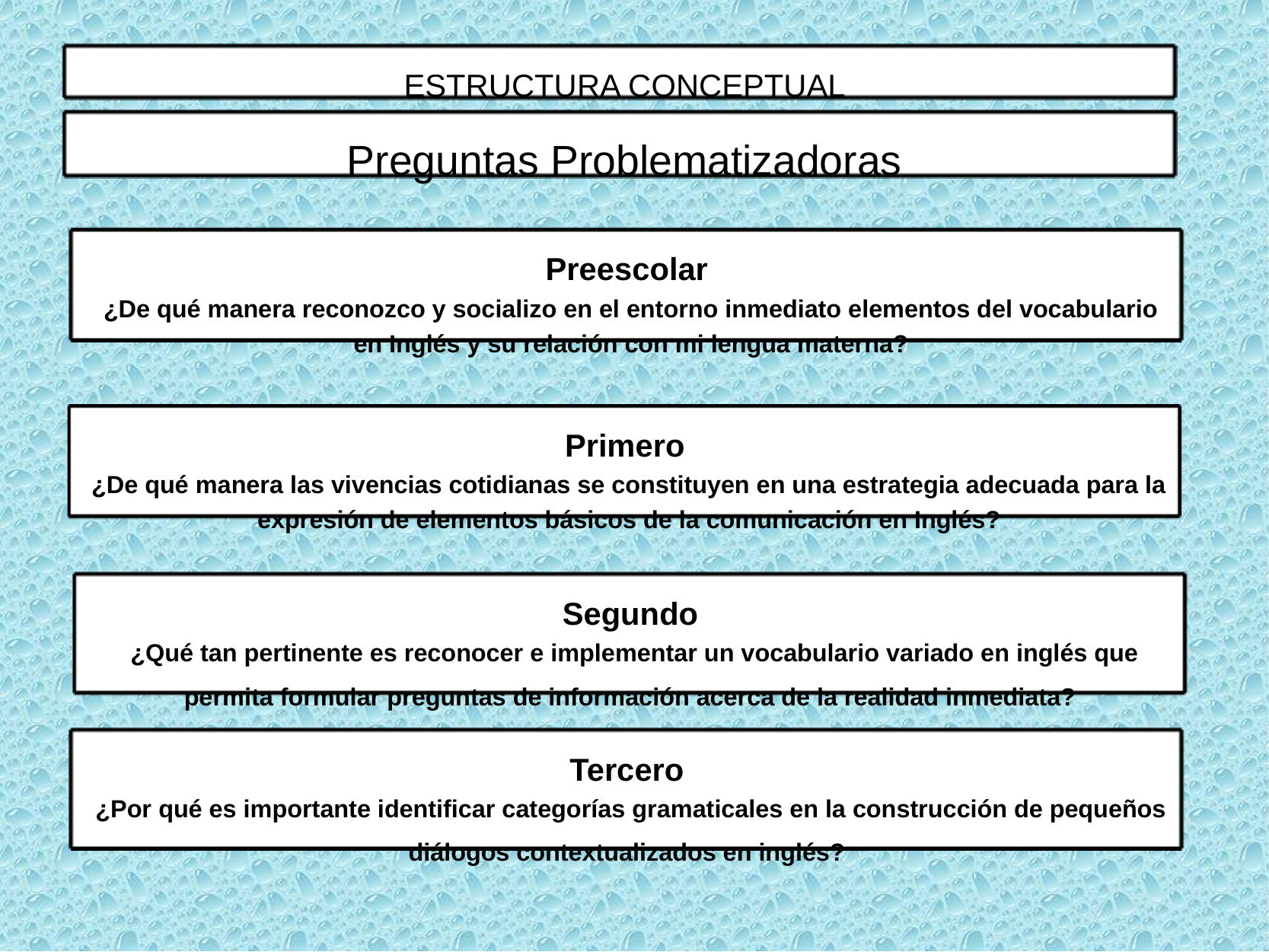

ESTRUCTURA CONCEPTUAL

Preguntas Problematizadoras

Preescolar
¿De qué manera reconozco y socializo en el entorno inmediato elementos del vocabulario en Inglés y su relación con mi lengua materna?

Primero
¿De qué manera las vivencias cotidianas se constituyen en una estrategia adecuada para la expresión de elementos básicos de la comunicación en Inglés?

Segundo
¿Qué tan pertinente es reconocer e implementar un vocabulario variado en inglés que permita formular preguntas de información acerca de la realidad inmediata?

Tercero
¿Por qué es importante identificar categorías gramaticales en la construcción de pequeños diálogos contextualizados en inglés?